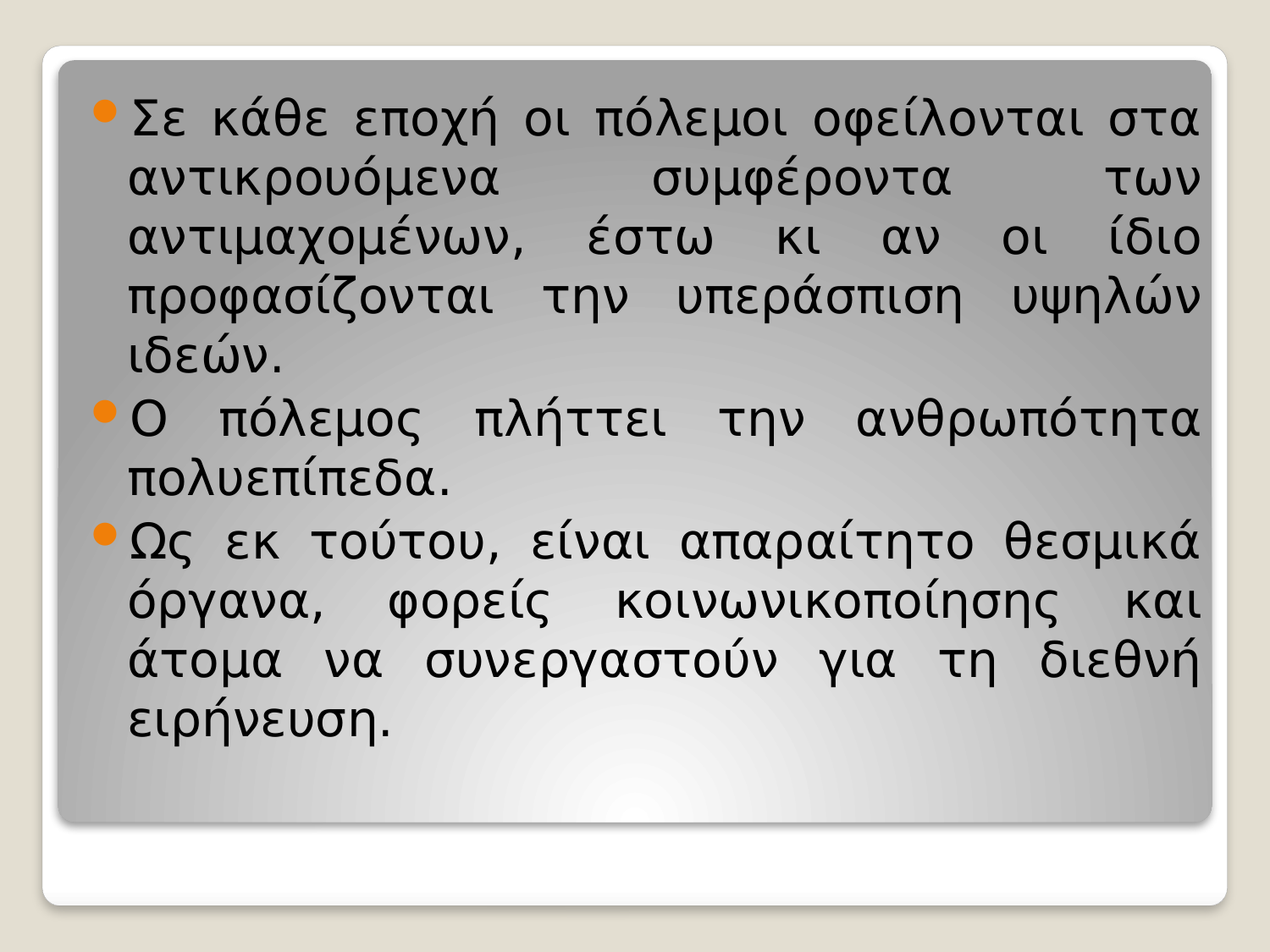

Σε κάθε εποχή οι πόλεμοι οφείλονται στα αντικρουόμενα συμφέροντα των αντιμαχομένων, έστω κι αν οι ίδιο προφασίζονται την υπεράσπιση υψηλών ιδεών.
Ο πόλεμος πλήττει την ανθρωπότητα πολυεπίπεδα.
Ως εκ τούτου, είναι απαραίτητο θεσμικά όργανα, φορείς κοινωνικοποίησης και άτομα να συνεργαστούν για τη διεθνή ειρήνευση.
#